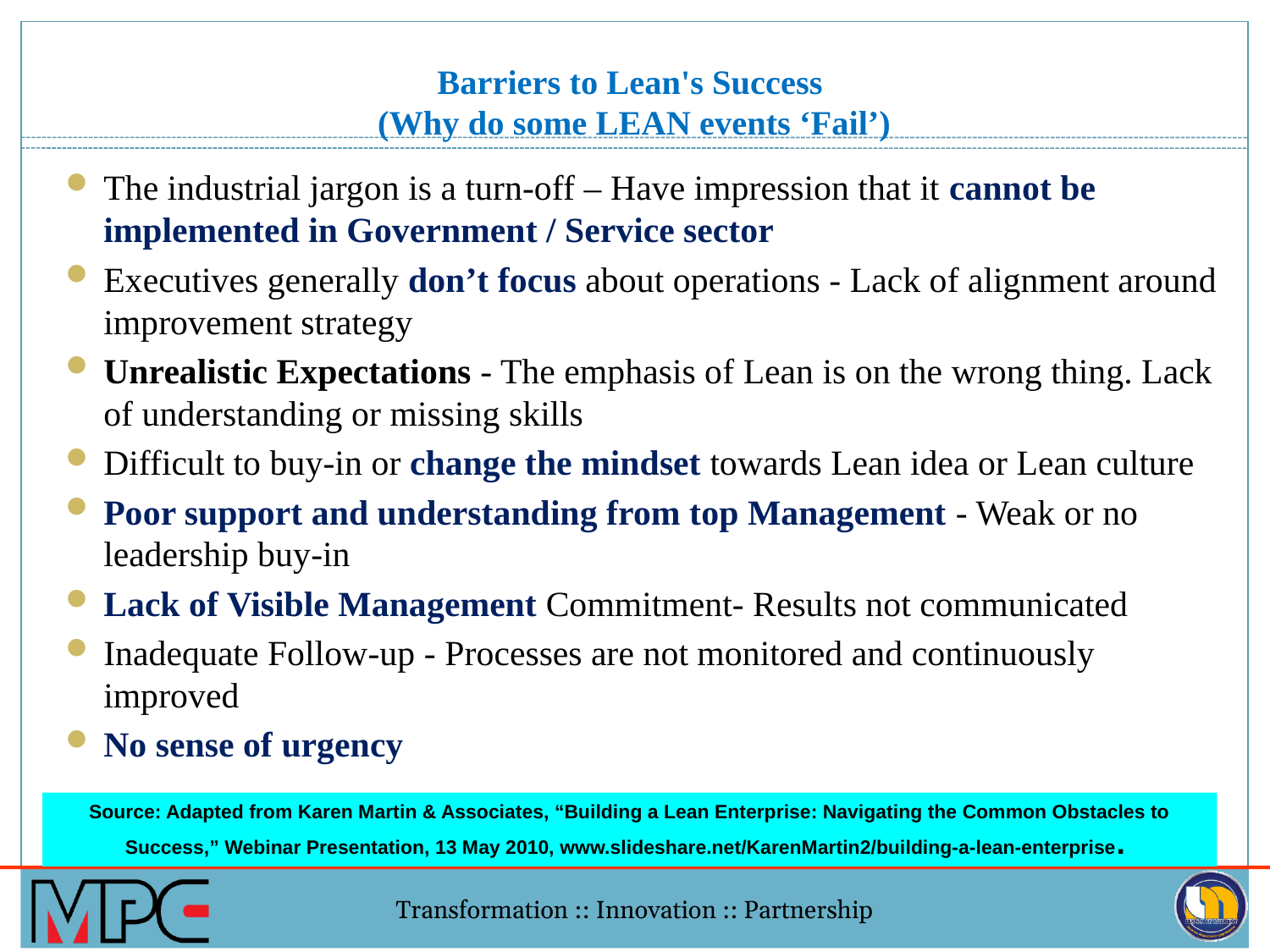

# Barriers to Lean's Success (Why do some LEAN events ‘Fail’)
The industrial jargon is a turn-off – Have impression that it cannot be implemented in Government / Service sector
Executives generally don’t focus about operations - Lack of alignment around improvement strategy
Unrealistic Expectations - The emphasis of Lean is on the wrong thing. Lack of understanding or missing skills
Difficult to buy-in or change the mindset towards Lean idea or Lean culture
Poor support and understanding from top Management - Weak or no leadership buy-in
Lack of Visible Management Commitment- Results not communicated
Inadequate Follow-up - Processes are not monitored and continuously improved
No sense of urgency
Source: Adapted from Karen Martin & Associates, “Building a Lean Enterprise: Navigating the Common Obstacles to Success,” Webinar Presentation, 13 May 2010, www.slideshare.net/KarenMartin2/building-a-lean-enterprise.